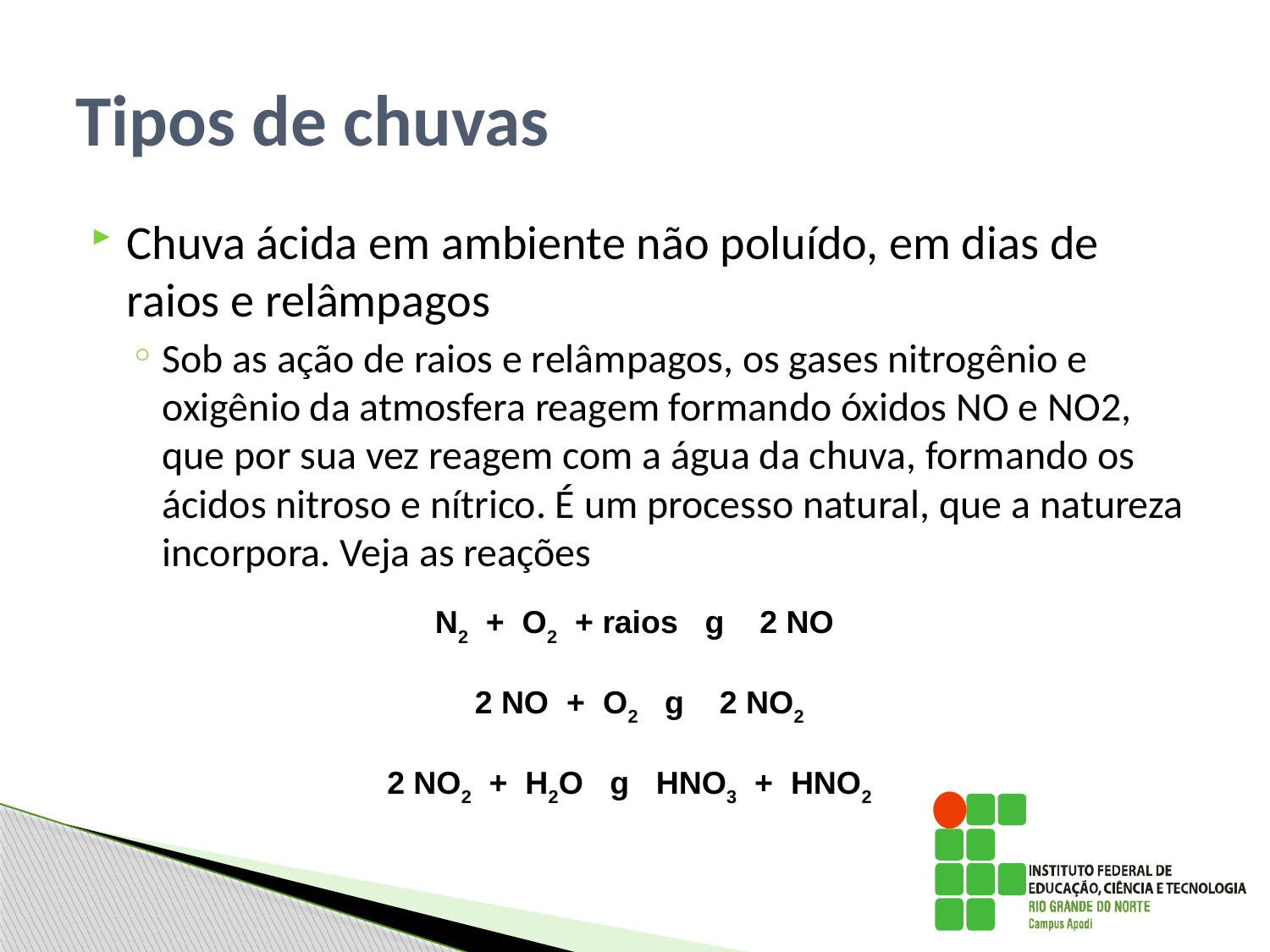

# Tipos de chuvas
Chuva ácida em ambiente não poluído, em dias de raios e relâmpagos
Sob as ação de raios e relâmpagos, os gases nitrogênio e oxigênio da atmosfera reagem formando óxidos NO e NO2, que por sua vez reagem com a água da chuva, formando os ácidos nitroso e nítrico. É um processo natural, que a natureza incorpora. Veja as reações
N2  +  O2  + raios   g    2 NO
2 NO  +  O2   g    2 NO2
2 NO2  +  H2O   g   HNO3  +  HNO2